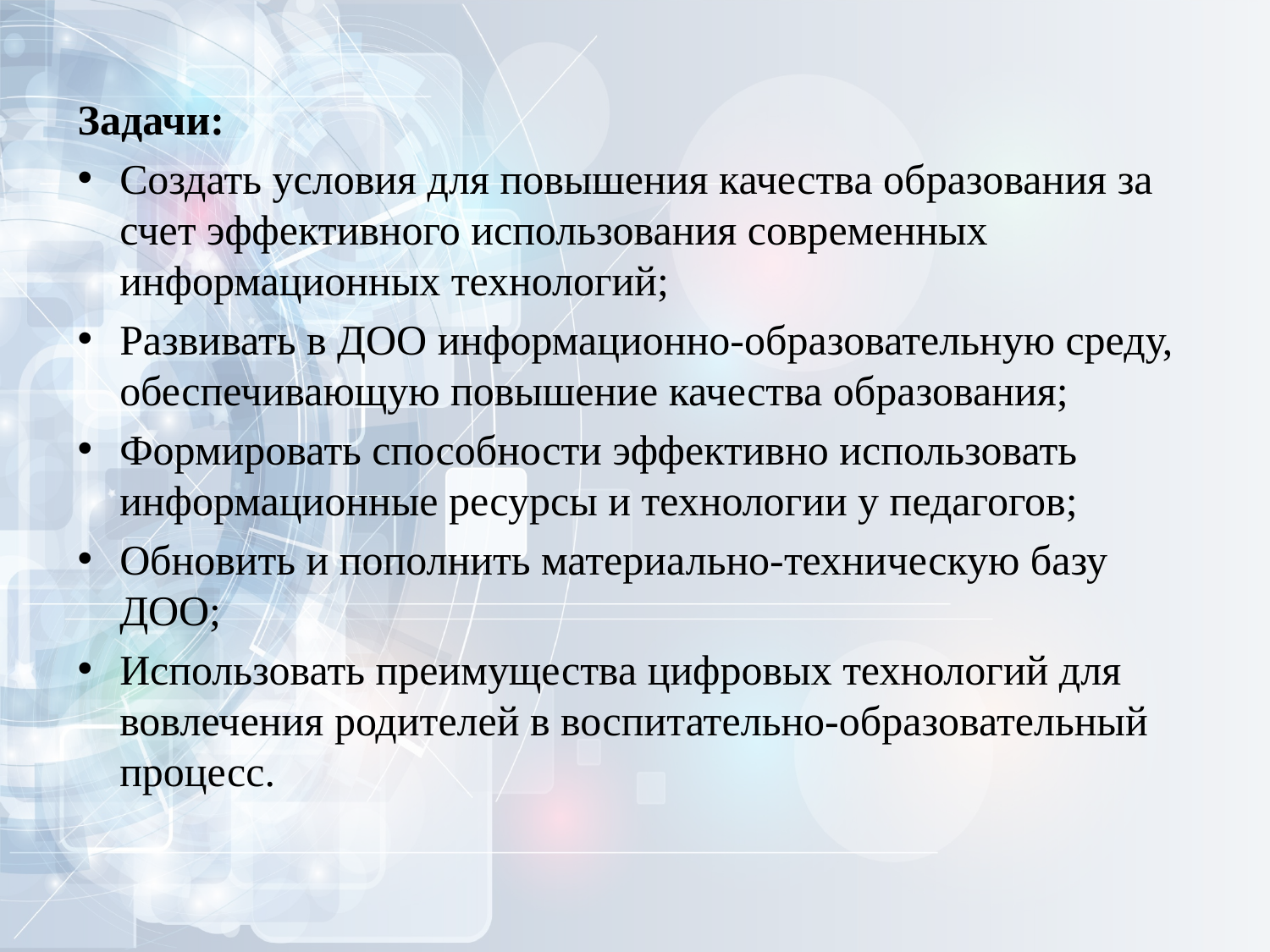

Задачи:
Создать условия для повышения качества образования за счет эффективного использования современных информационных технологий;
Развивать в ДОО информационно-образовательную среду, обеспечивающую повышение качества образования;
Формировать способности эффективно использовать информационные ресурсы и технологии у педагогов;
Обновить и пополнить материально-техническую базу ДОО;
Использовать преимущества цифровых технологий для вовлечения родителей в воспитательно-образовательный процесс.